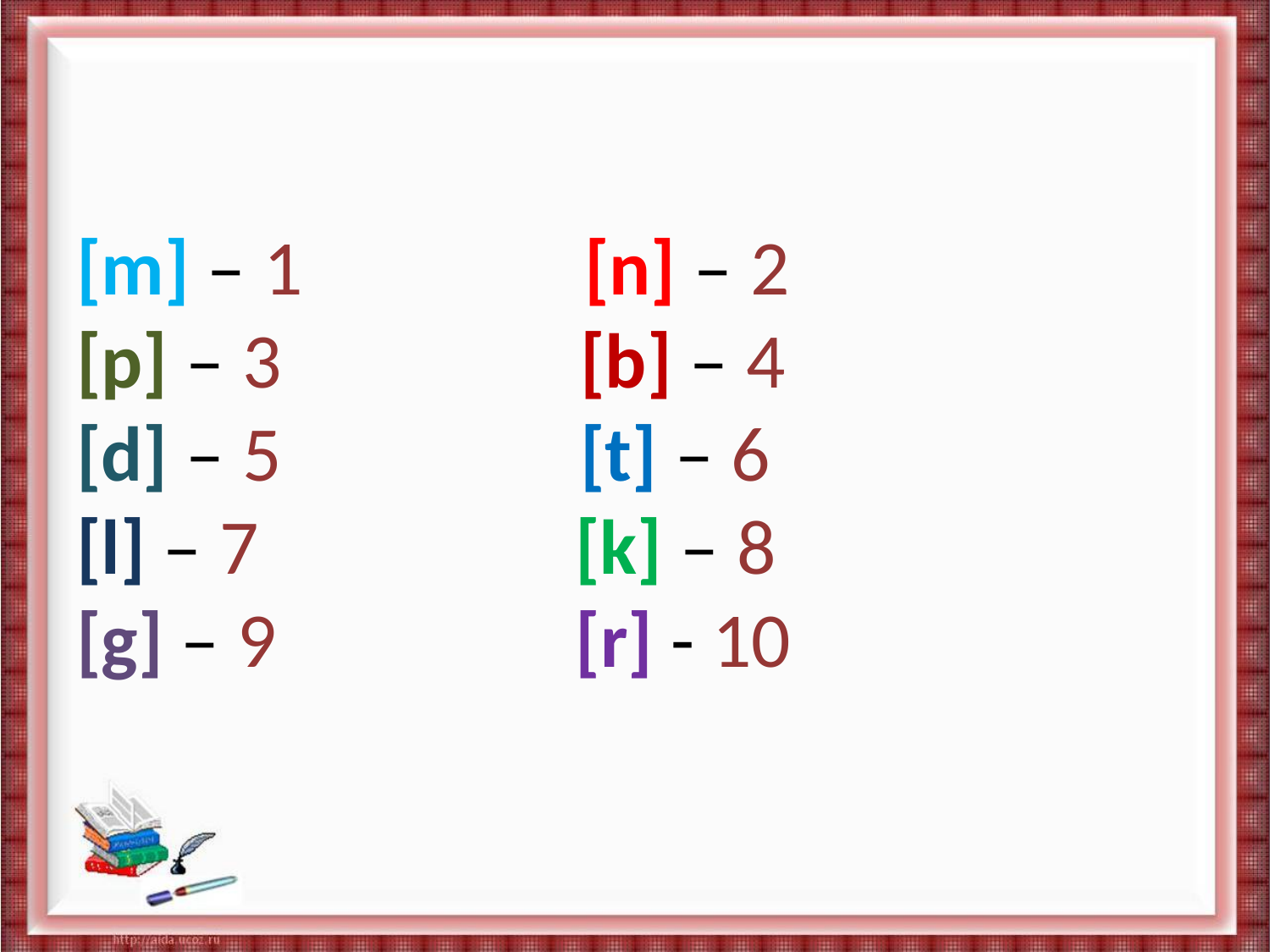

# [m] – 1                [n] – 2 [p] – 3                 [b] – 4 [d] – 5                 [t] – 6 [l] – 7                  [k] – 8 [g] – 9                 [r] - 10